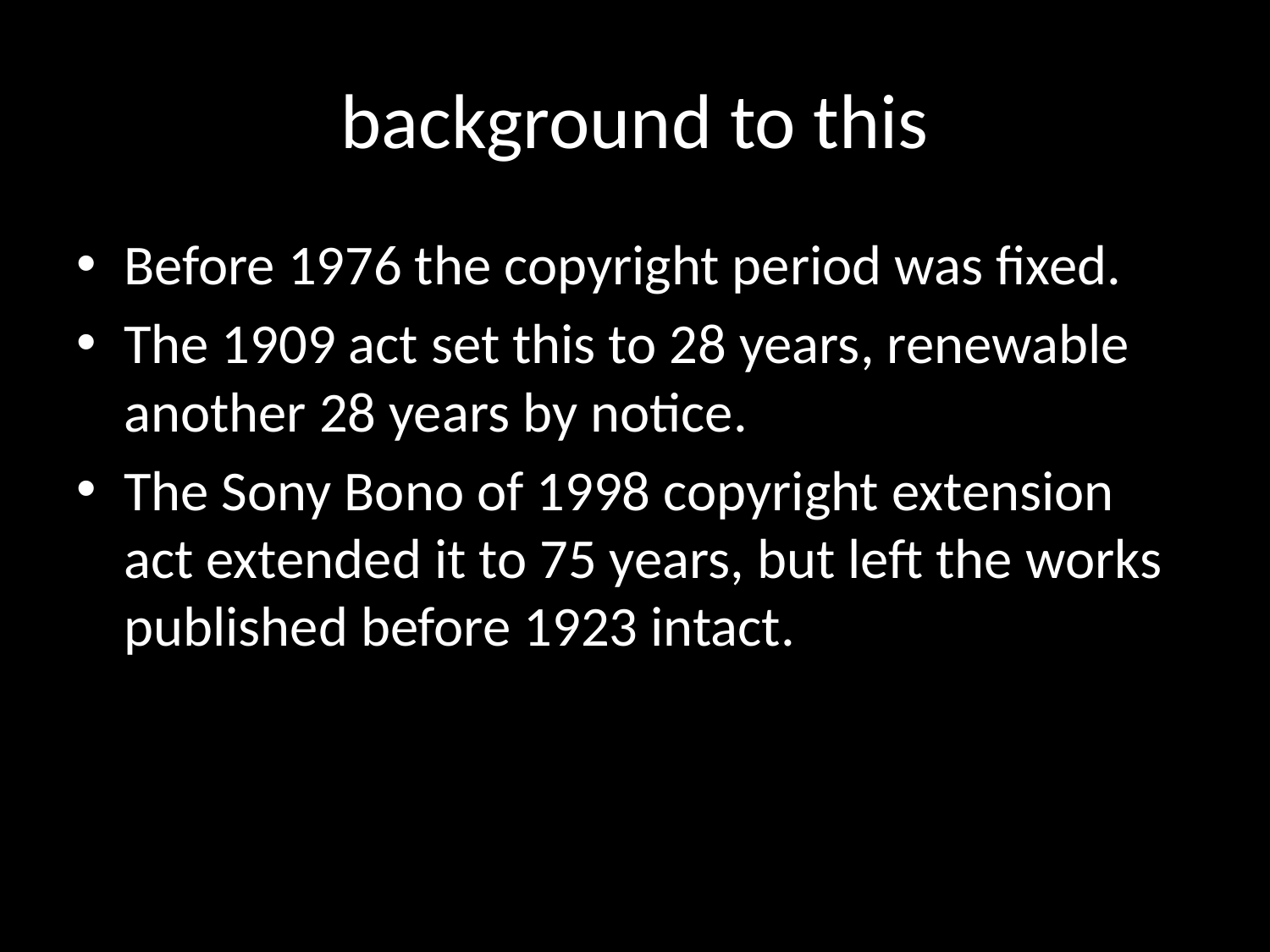

# background to this
Before 1976 the copyright period was fixed.
The 1909 act set this to 28 years, renewable another 28 years by notice.
The Sony Bono of 1998 copyright extension act extended it to 75 years, but left the works published before 1923 intact.